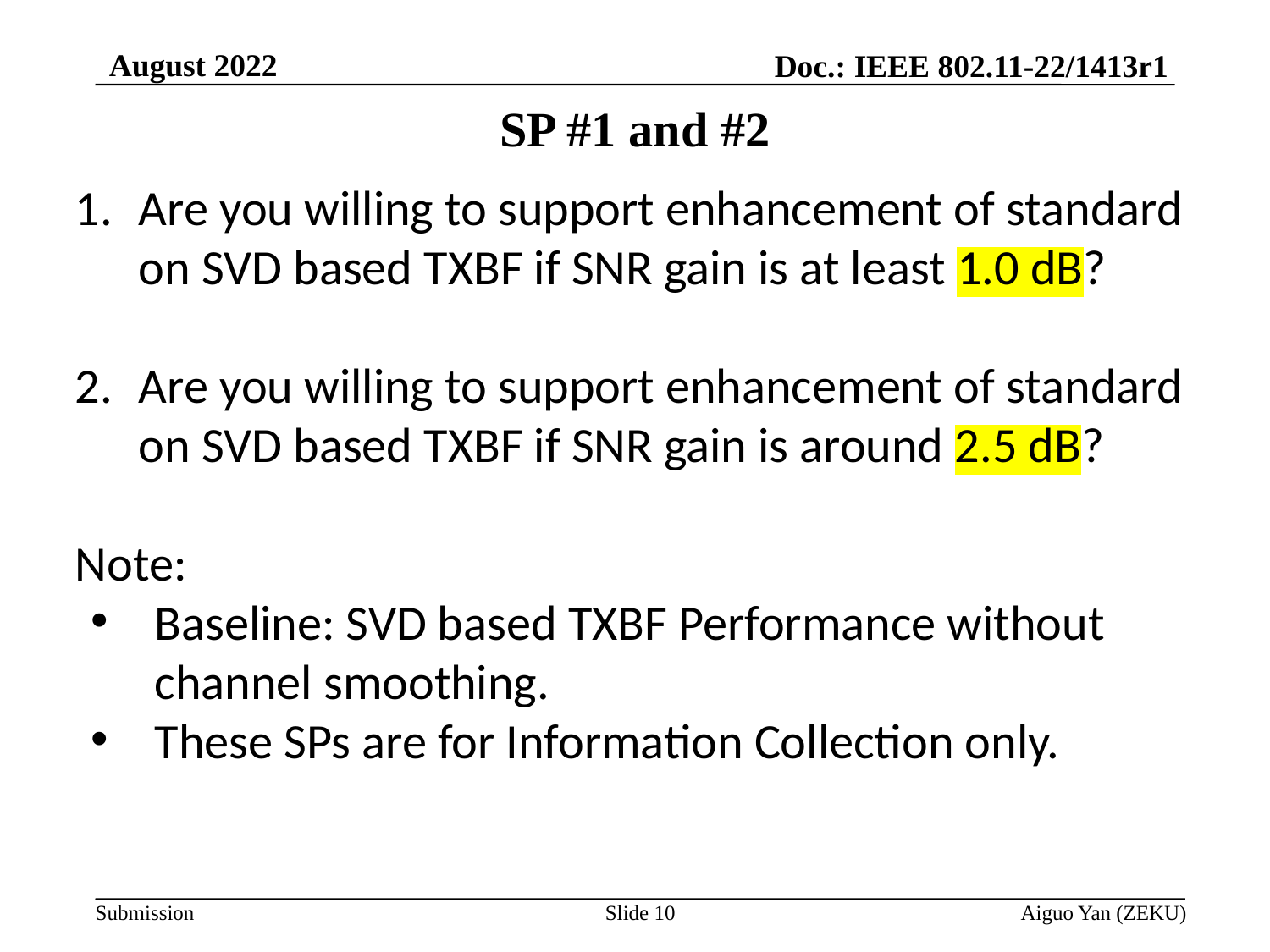

August 2022
Doc.: IEEE 802.11-22/1413r1
# SP #1 and #2
Are you willing to support enhancement of standard on SVD based TXBF if SNR gain is at least 1.0 dB?

Are you willing to support enhancement of standard on SVD based TXBF if SNR gain is around 2.5 dB?

Note:
Baseline: SVD based TXBF Performance without channel smoothing.
These SPs are for Information Collection only.

Slide 10
Aiguo Yan (ZEKU)